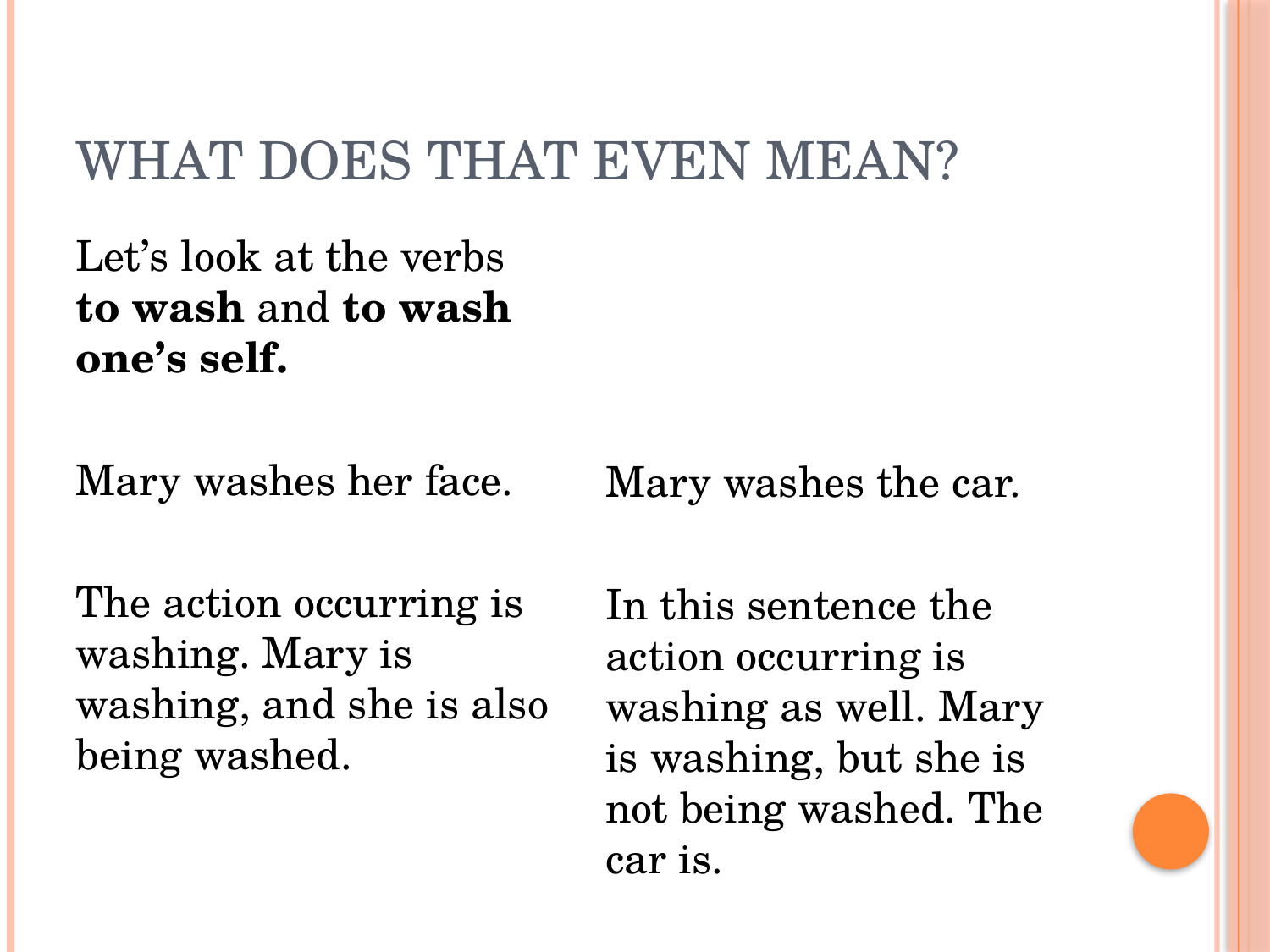

# What does that even mean?
Let’s look at the verbs to wash and to wash one’s self.

Mary washes her face.

The action occurring is washing. Mary is washing, and she is also being washed.

Mary washes the car.

In this sentence the action occurring is washing as well. Mary is washing, but she is not being washed. The car is.